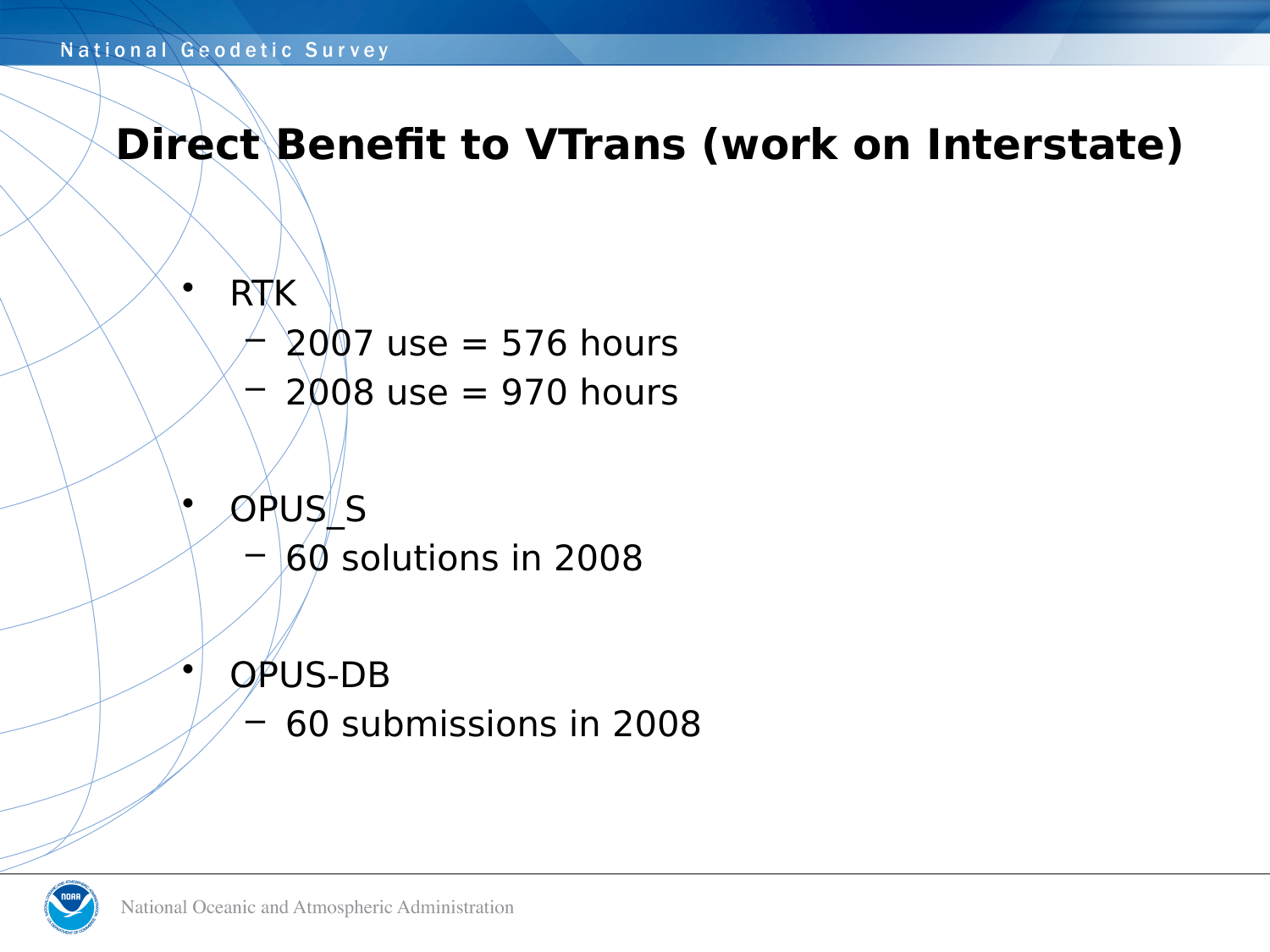

# Direct Benefit to VTrans (work on Interstate)
RTK
2007 use = 576 hours
2008 use = 970 hours

OPUS_S
60 solutions in 2008

OPUS-DB
60 submissions in 2008